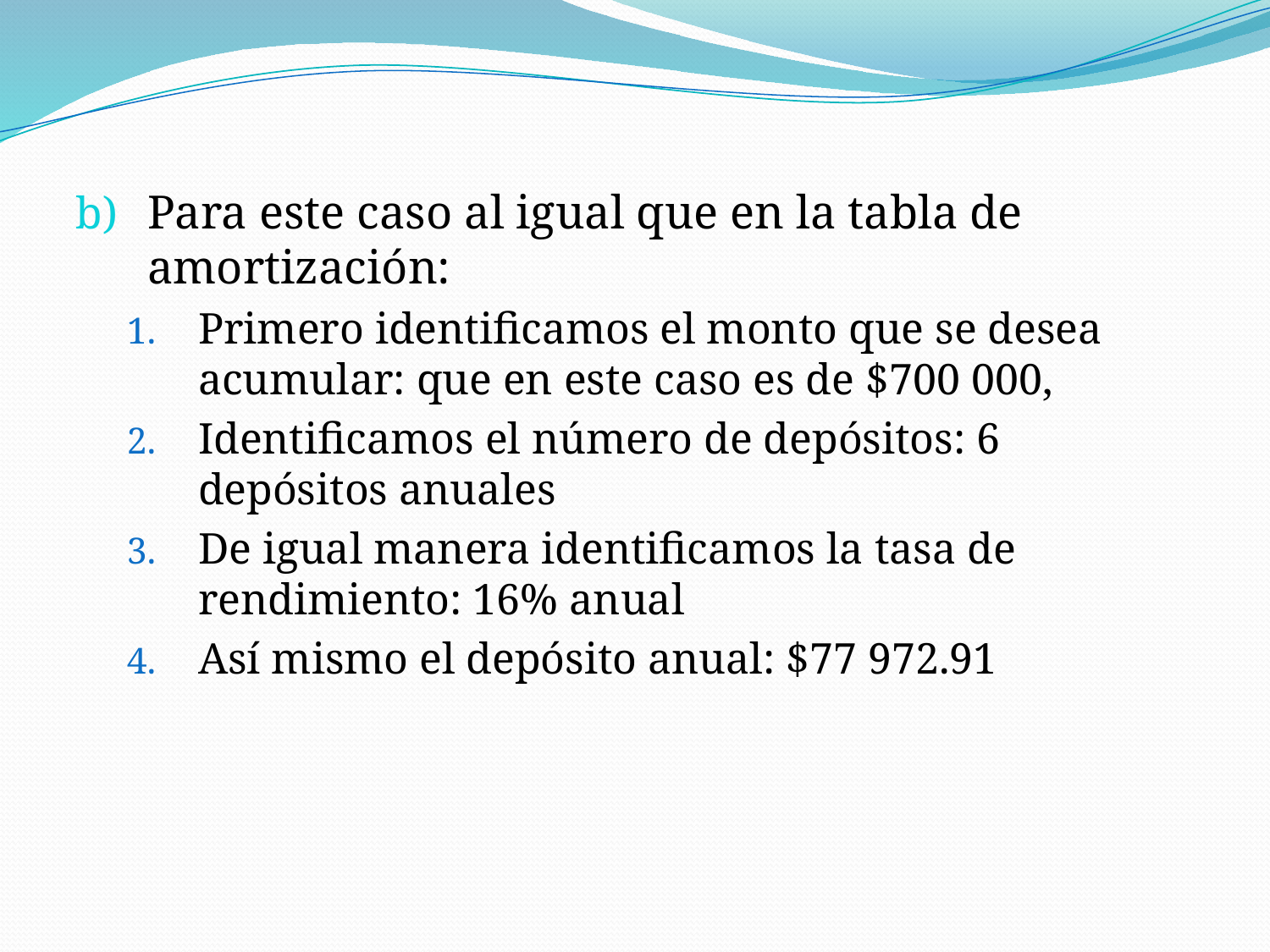

Para este caso al igual que en la tabla de amortización:
Primero identificamos el monto que se desea acumular: que en este caso es de $700 000,
Identificamos el número de depósitos: 6 depósitos anuales
De igual manera identificamos la tasa de rendimiento: 16% anual
Así mismo el depósito anual: $77 972.91